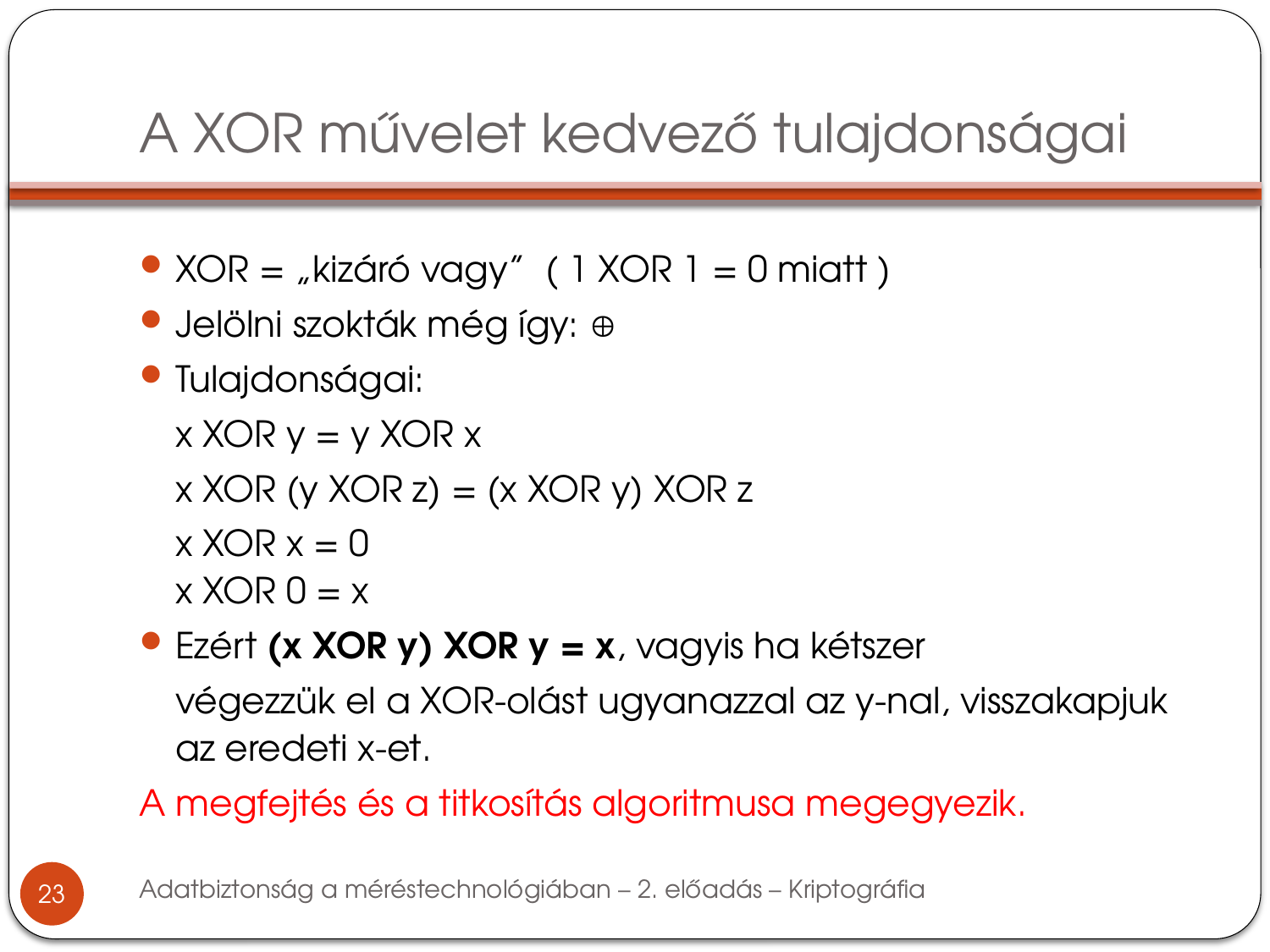

# A XOR művelet kedvező tulajdonságai
XOR = „kizáró vagy”  ( 1 XOR 1 = 0 miatt )
Jelölni szokták még így: ⊕
Tulajdonságai:
	x XOR y = y XOR x
   	x XOR (y XOR z) = (x XOR y) XOR z
   	x XOR x = 0
x XOR 0 = x
Ezért (x XOR y) XOR y = x, vagyis ha kétszer
	végezzük el a XOR-olást ugyanazzal az y-nal, visszakapjuk az eredeti x-et.
A megfejtés és a titkosítás algoritmusa megegyezik.
Adatbiztonság a méréstechnológiában – 2. előadás – Kriptográfia
23